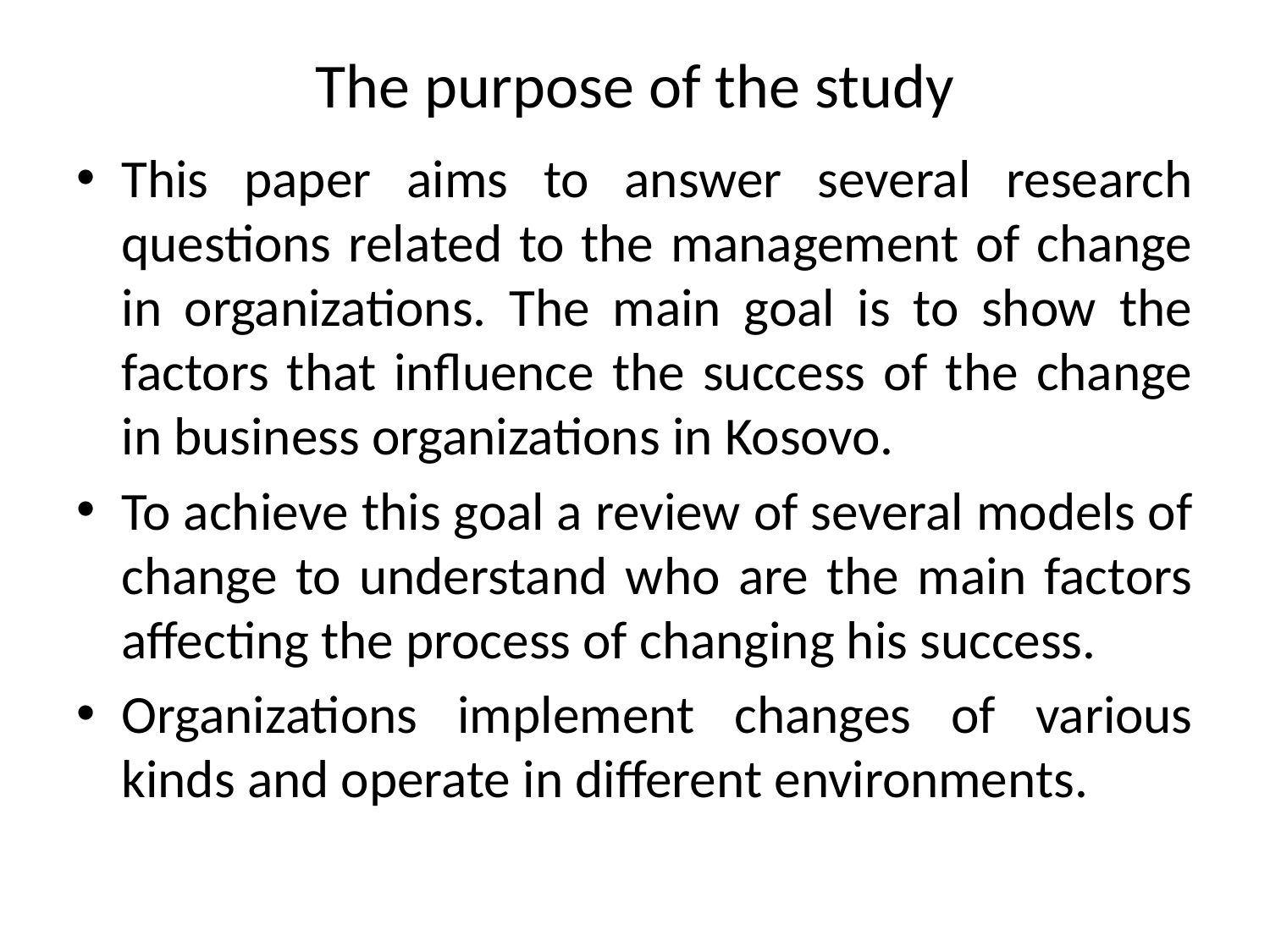

# The purpose of the study
This paper aims to answer several research questions related to the management of change in organizations. The main goal is to show the factors that influence the success of the change in business organizations in Kosovo.
To achieve this goal a review of several models of change to understand who are the main factors affecting the process of changing his success.
Organizations implement changes of various kinds and operate in different environments.